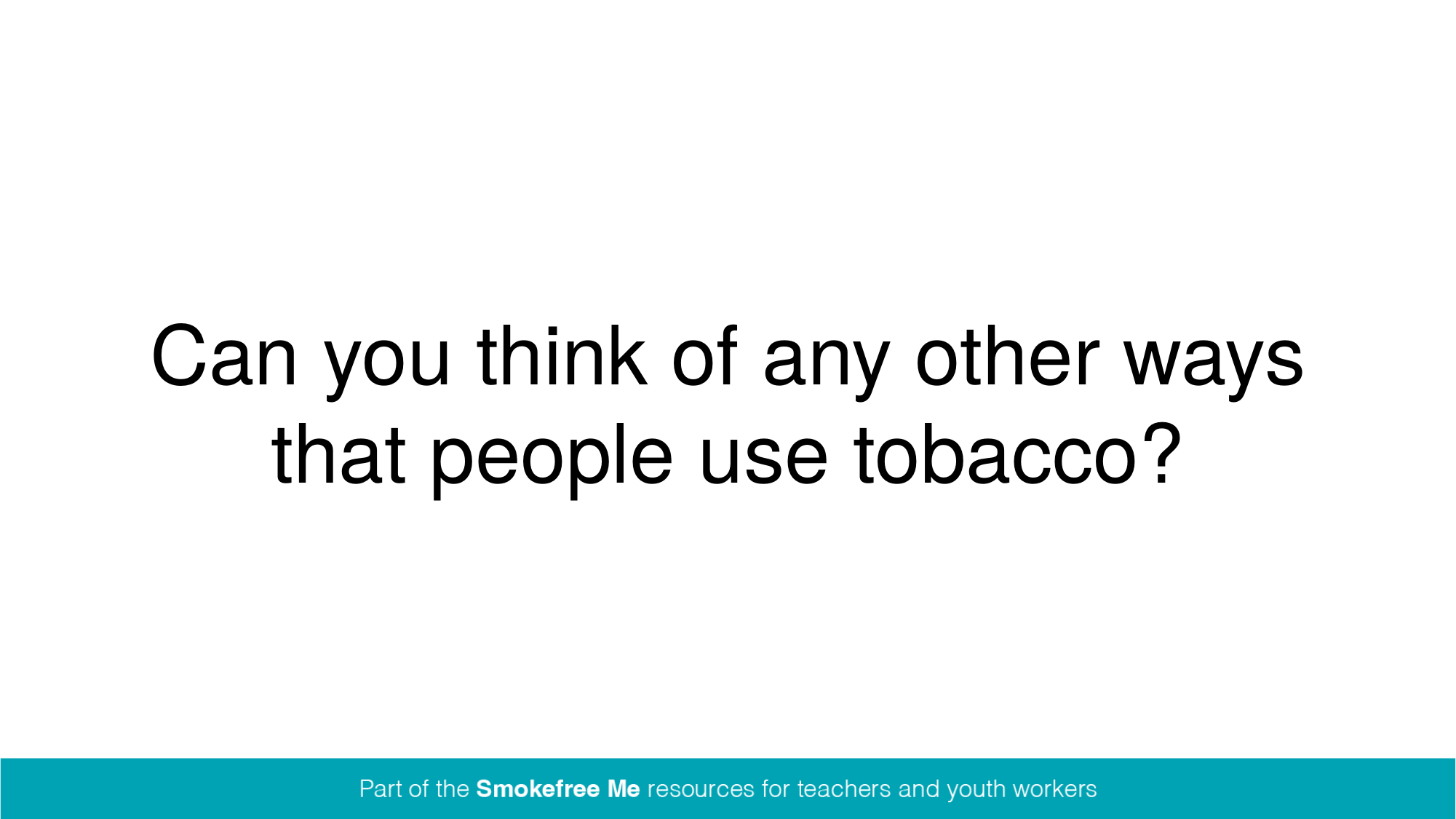

# Can you think of any other ways that people use tobacco?